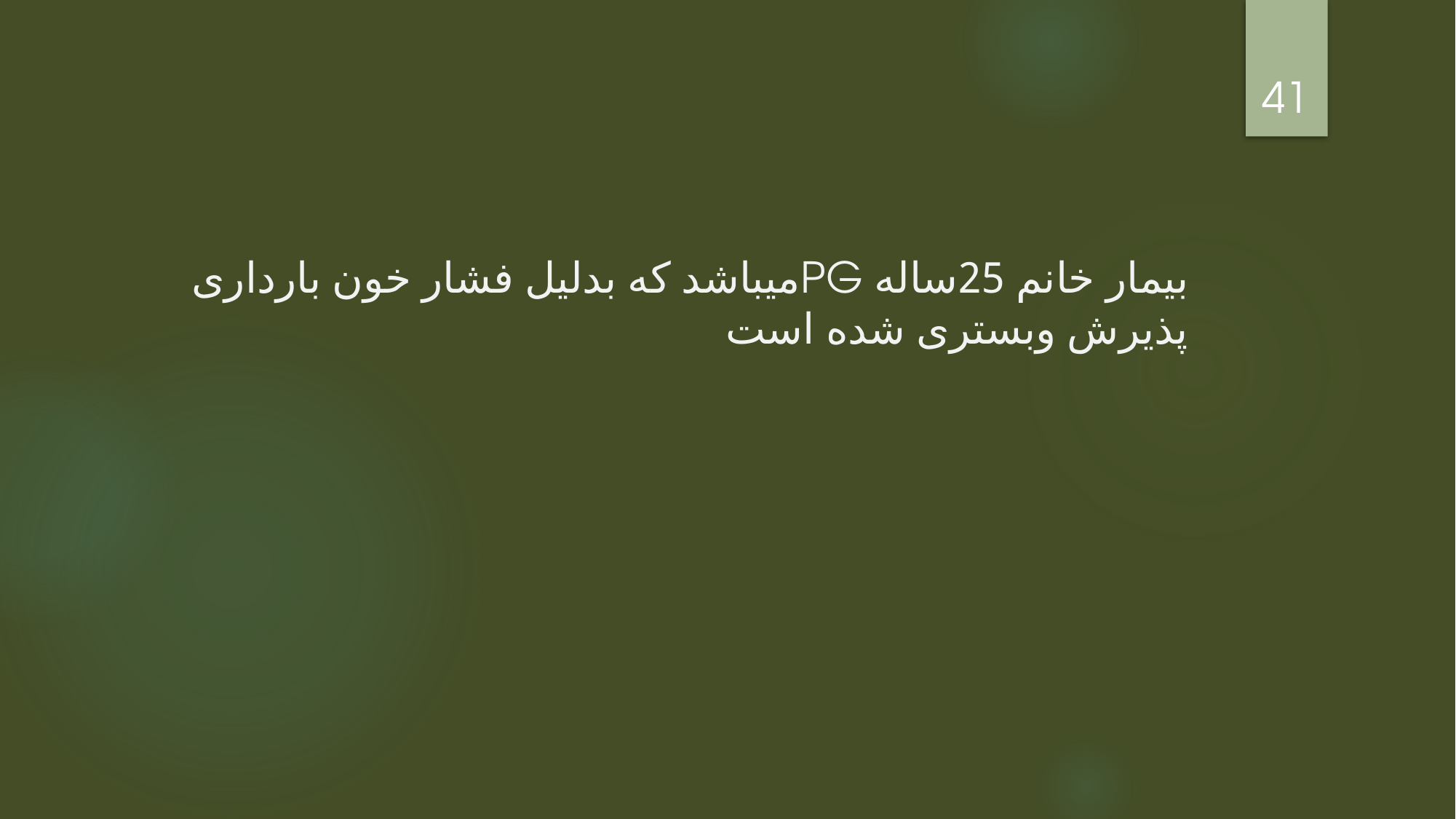

41
#
بیمار خانم 25ساله PGمیباشد که بدلیل فشار خون بارداری پذیرش وبستری شده است